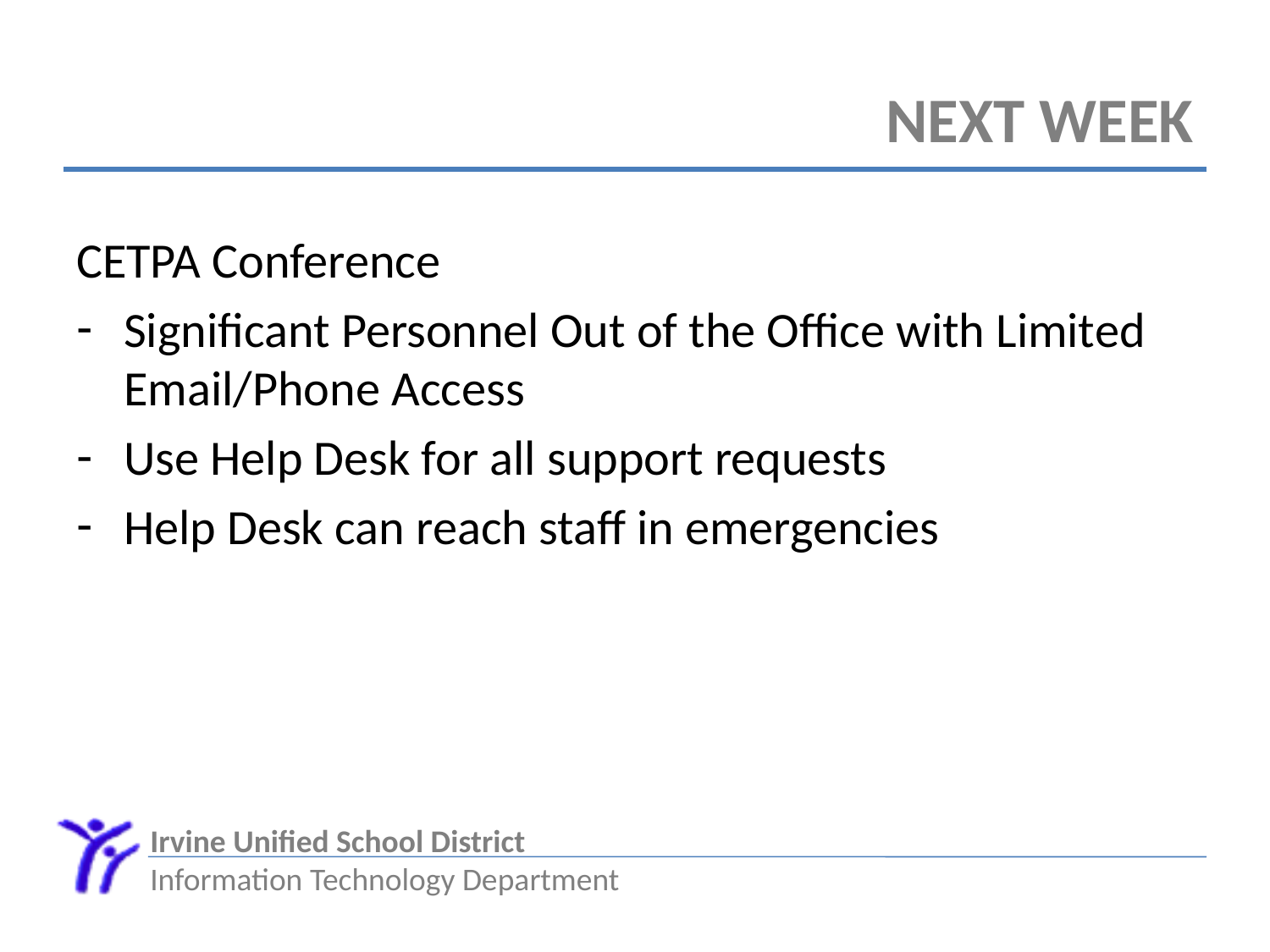

# Next Week
CETPA Conference
Significant Personnel Out of the Office with Limited Email/Phone Access
Use Help Desk for all support requests
Help Desk can reach staff in emergencies